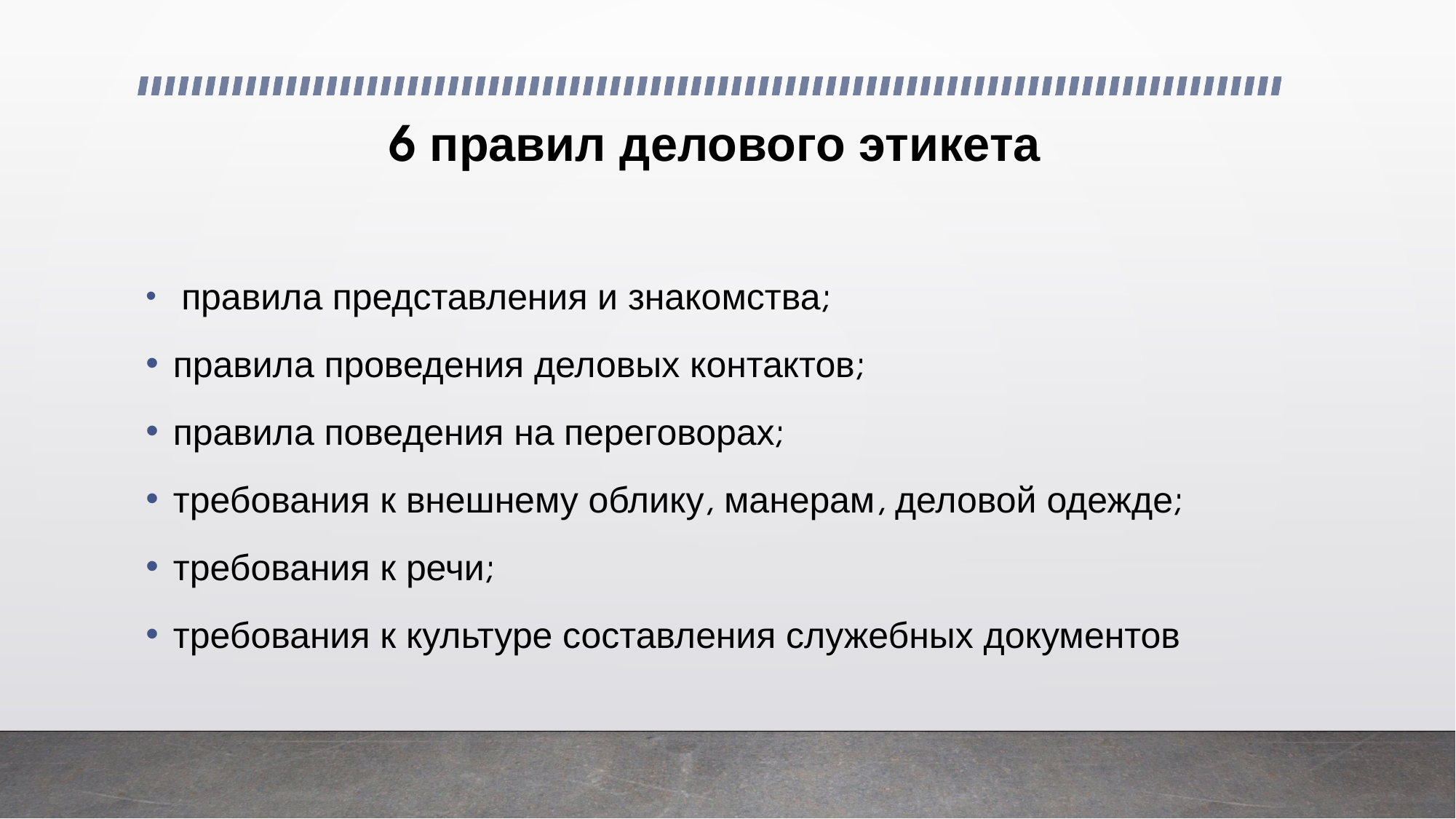

# 6 правил делового этикета
 правила представления и знакомства;
правила проведения деловых контактов;
правила поведения на переговорах;
требования к внешнему облику, манерам, деловой одежде;
требования к речи;
требования к культуре составления служебных документов